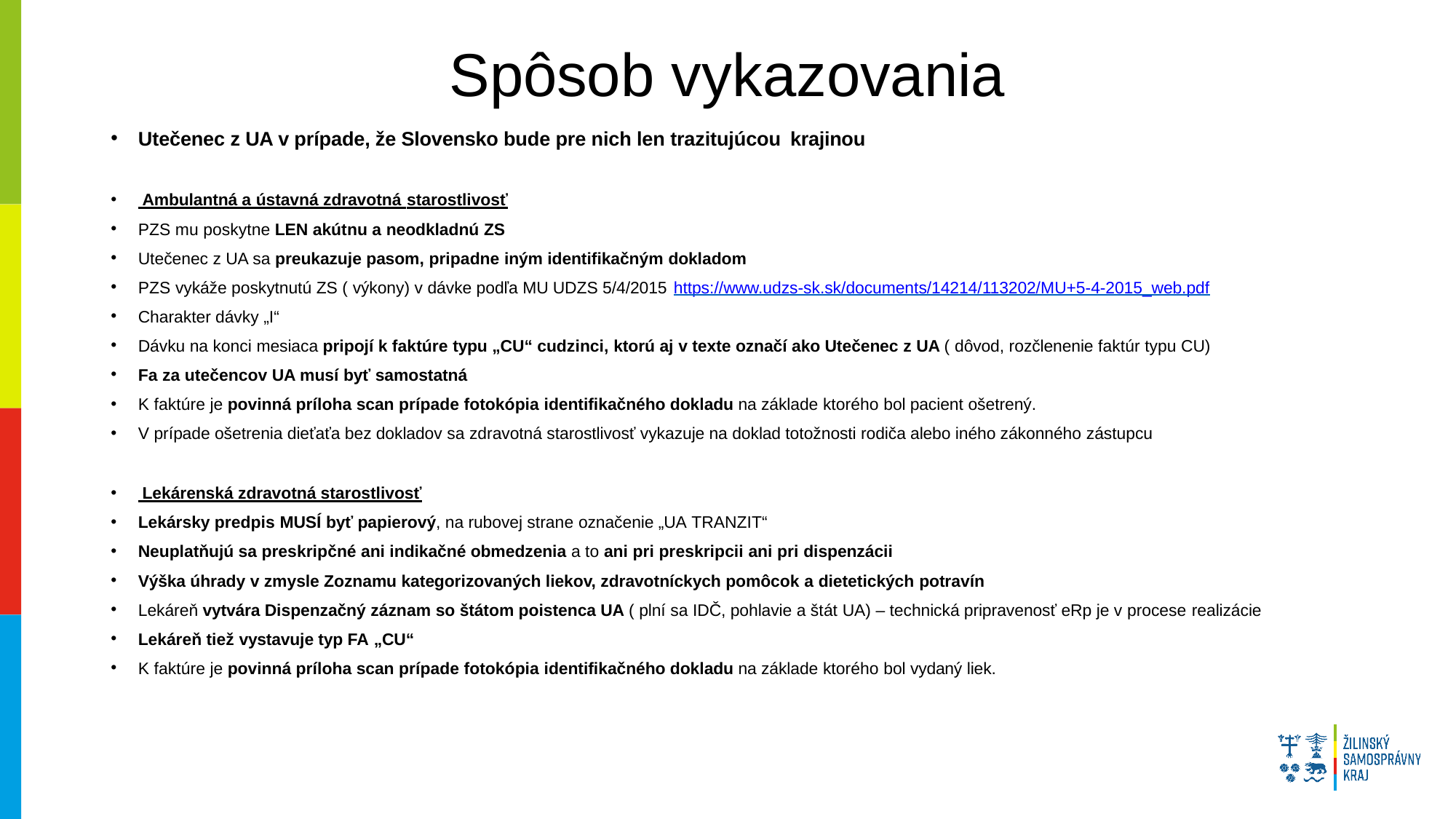

# Spôsob vykazovania
Utečenec z UA v prípade, že Slovensko bude pre nich len trazitujúcou krajinou

 Ambulantná a ústavná zdravotná starostlivosť
PZS mu poskytne LEN akútnu a neodkladnú ZS
Utečenec z UA sa preukazuje pasom, pripadne iným identifikačným dokladom
PZS vykáže poskytnutú ZS ( výkony) v dávke podľa MU UDZS 5/4/2015 https://www.udzs-sk.sk/documents/14214/113202/MU+5-4-2015_web.pdf
Charakter dávky „I“
Dávku na konci mesiaca pripojí k faktúre typu „CU“ cudzinci, ktorú aj v texte označí ako Utečenec z UA ( dôvod, rozčlenenie faktúr typu CU)
Fa za utečencov UA musí byť samostatná
K faktúre je povinná príloha scan prípade fotokópia identifikačného dokladu na základe ktorého bol pacient ošetrený.
V prípade ošetrenia dieťaťa bez dokladov sa zdravotná starostlivosť vykazuje na doklad totožnosti rodiča alebo iného zákonného zástupcu

 Lekárenská zdravotná starostlivosť
Lekársky predpis MUSÍ byť papierový, na rubovej strane označenie „UA TRANZIT“
Neuplatňujú sa preskripčné ani indikačné obmedzenia a to ani pri preskripcii ani pri dispenzácii
Výška úhrady v zmysle Zoznamu kategorizovaných liekov, zdravotníckych pomôcok a dietetických potravín
Lekáreň vytvára Dispenzačný záznam so štátom poistenca UA ( plní sa IDČ, pohlavie a štát UA) – technická pripravenosť eRp je v procese realizácie
Lekáreň tiež vystavuje typ FA „CU“
K faktúre je povinná príloha scan prípade fotokópia identifikačného dokladu na základe ktorého bol vydaný liek.